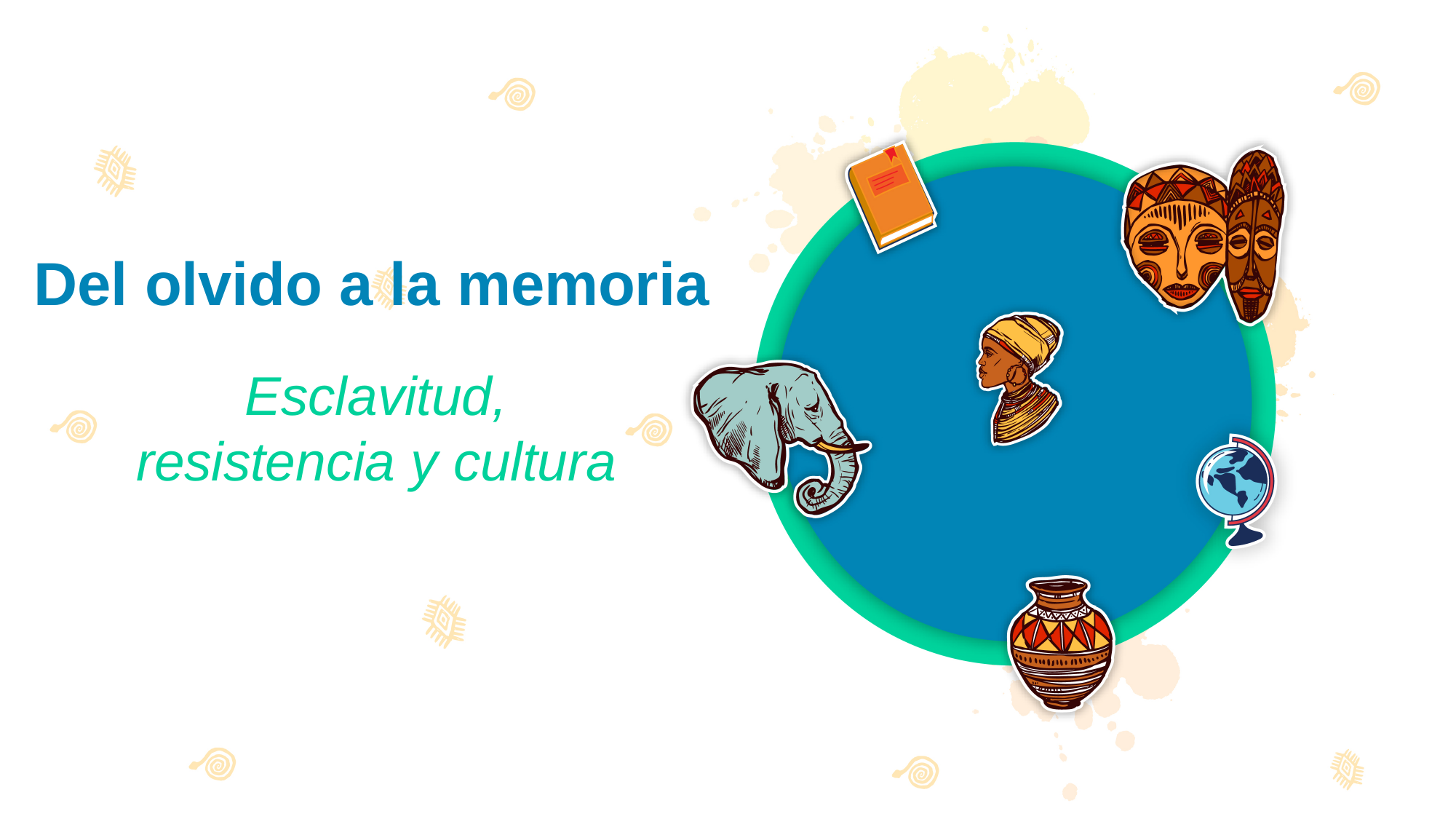

Del olvido a la memoria
Esclavitud, resistencia y cultura